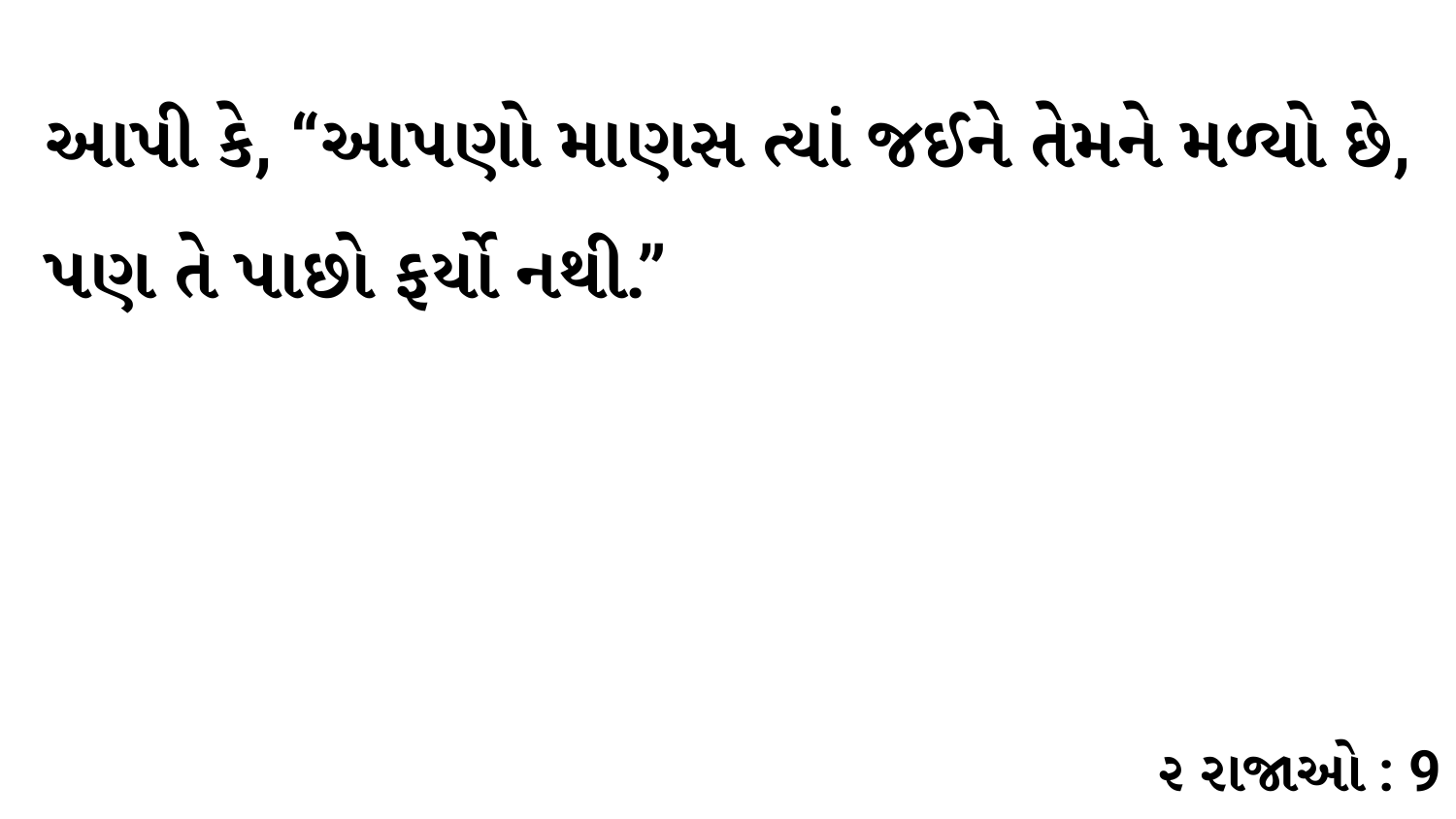

આપી કે, “આપણો માણસ ત્યાં જઈને તેમને મળ્યો છે, પણ તે પાછો ફર્યો નથી.”
૨ રાજાઓ : 9